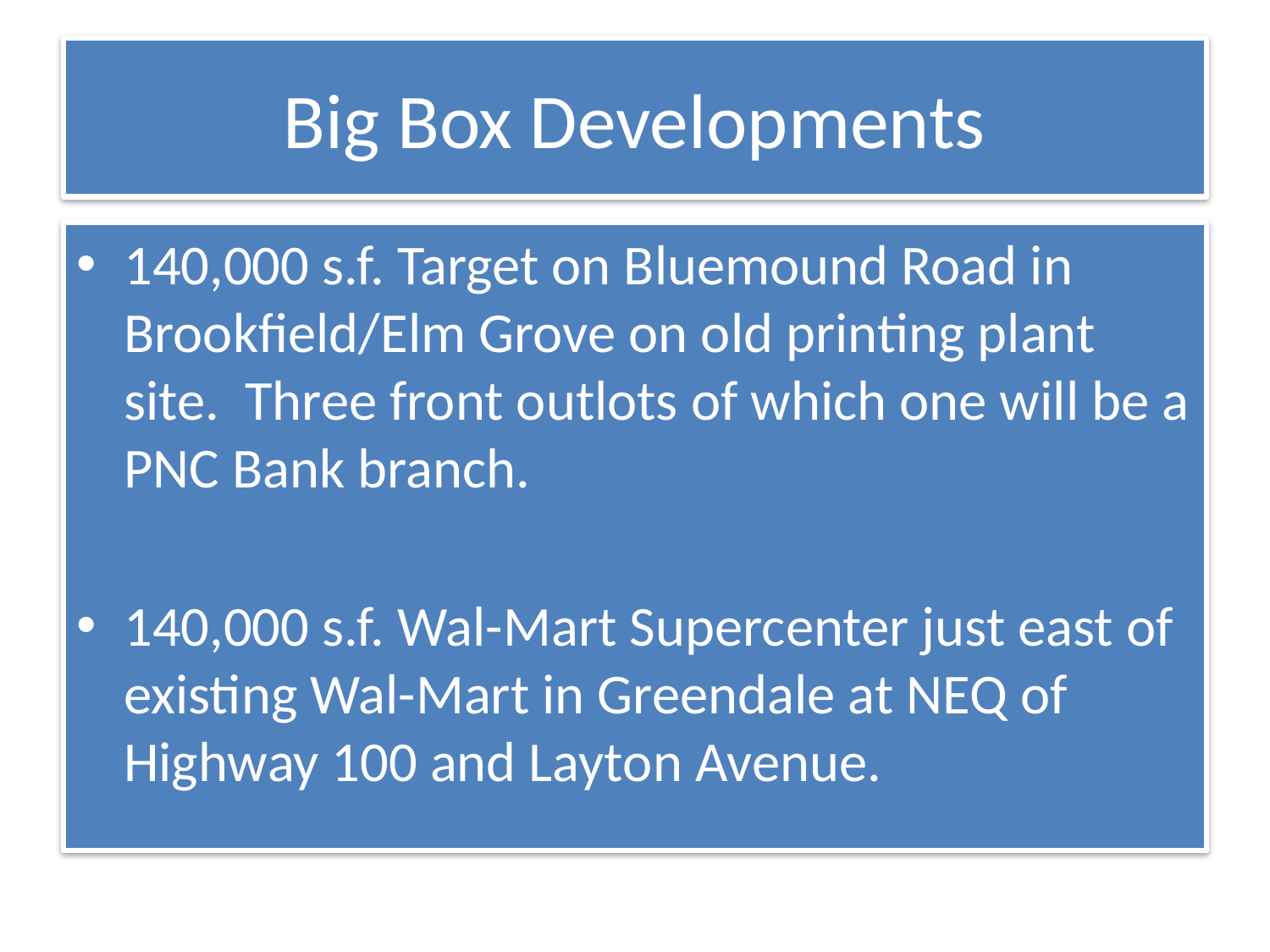

# Big Box Developments
140,000 s.f. Target on Bluemound Road in Brookfield/Elm Grove on old printing plant site.  Three front outlots of which one will be a PNC Bank branch.

140,000 s.f. Wal-Mart Supercenter just east of existing Wal-Mart in Greendale at NEQ of Highway 100 and Layton Avenue.